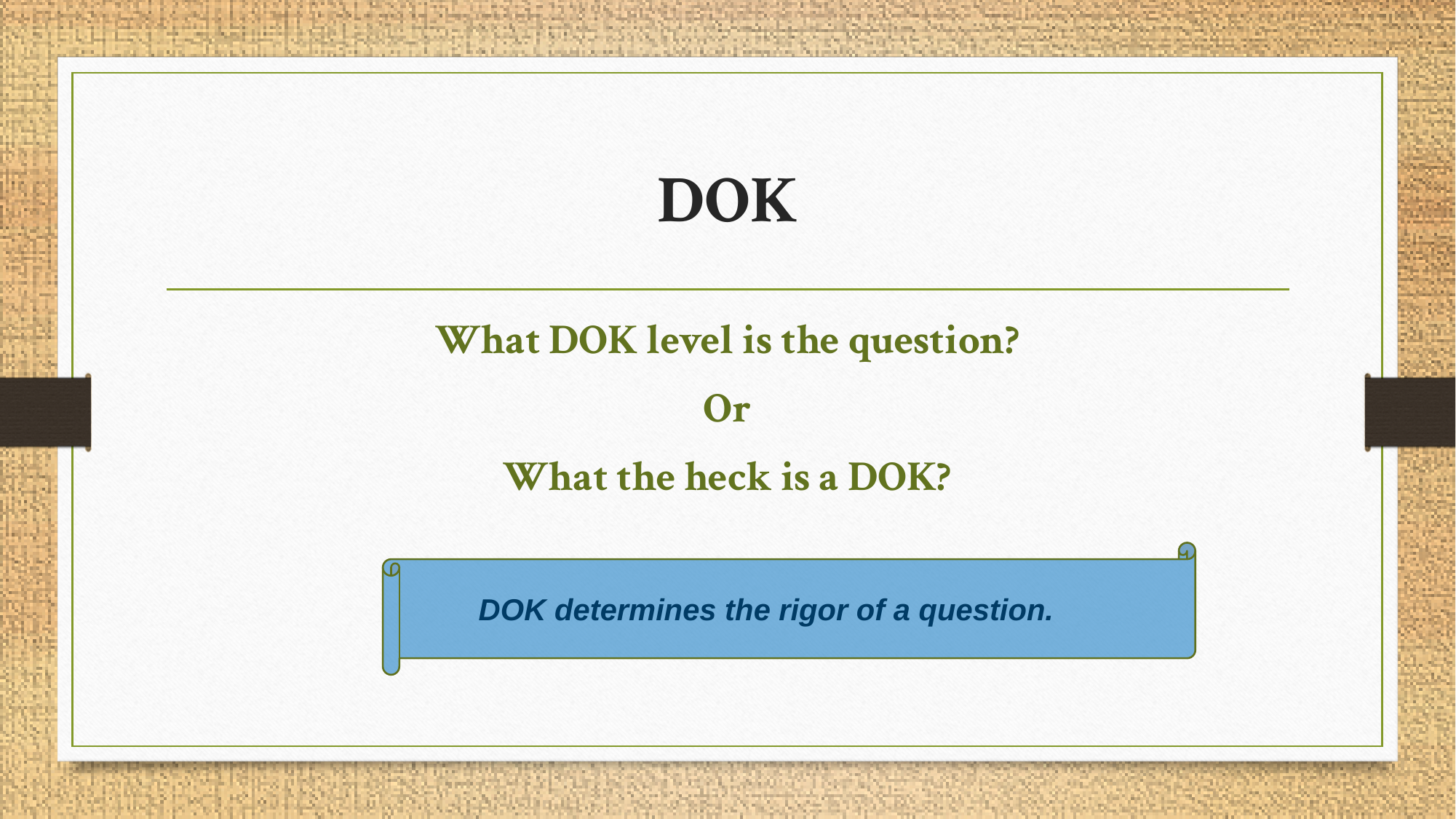

# DOK
What DOK level is the question?
Or
What the heck is a DOK?

DOK determines the rigor of a question.